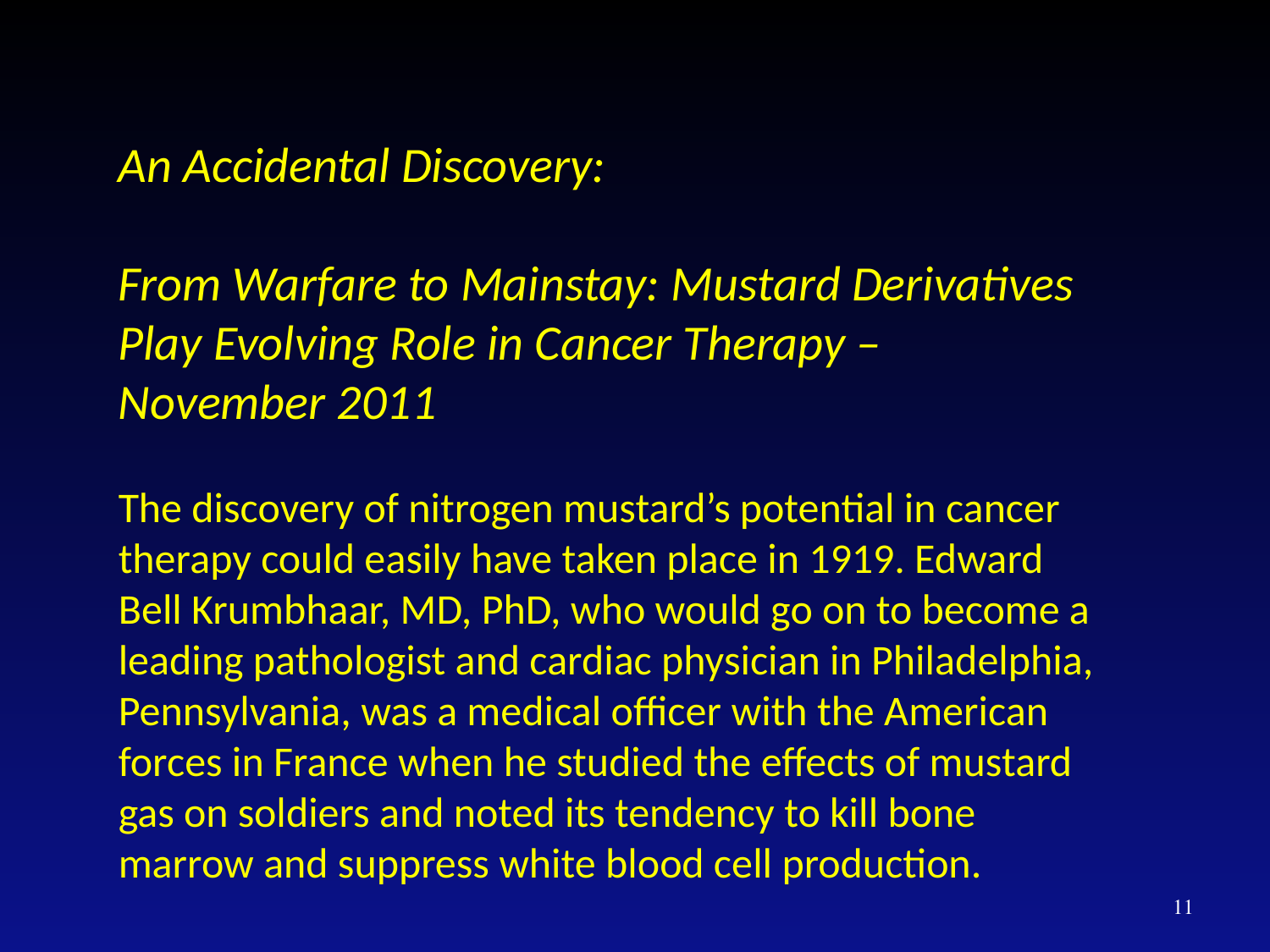

An Accidental Discovery:

From Warfare to Mainstay: Mustard Derivatives
Play Evolving Role in Cancer Therapy – November 2011

The discovery of nitrogen mustard’s potential in cancer therapy could easily have taken place in 1919. Edward Bell Krumbhaar, MD, PhD, who would go on to become a leading pathologist and cardiac physician in Philadelphia, Pennsylvania, was a medical officer with the American forces in France when he studied the effects of mustard gas on soldiers and noted its tendency to kill bone marrow and suppress white blood cell production.
11